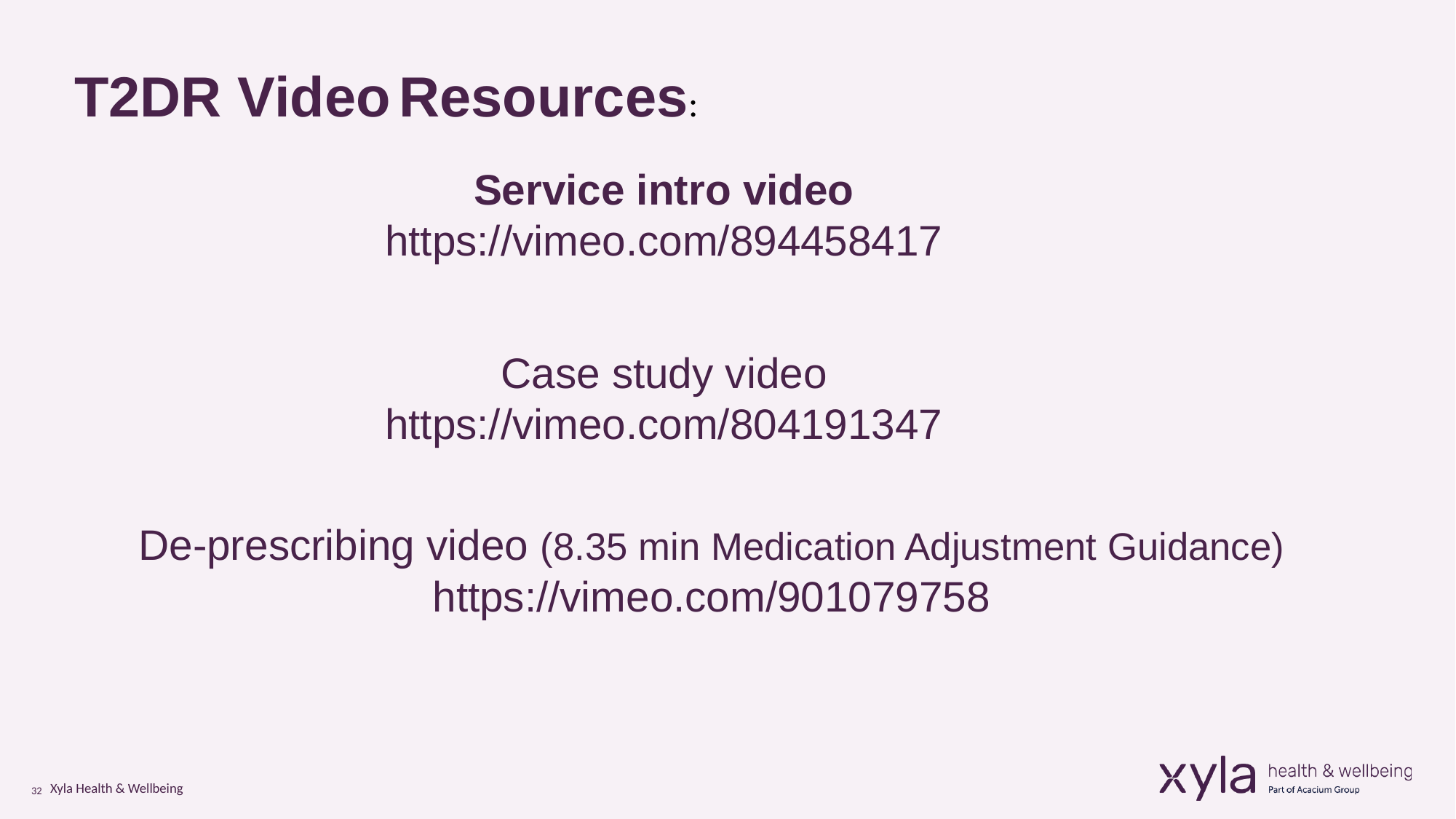

T2DR Video Resources:
Service intro video
https://vimeo.com/894458417
Case study video
https://vimeo.com/804191347
De-prescribing video (8.35 min Medication Adjustment Guidance)
https://vimeo.com/901079758
Xyla Health & Wellbeing
32